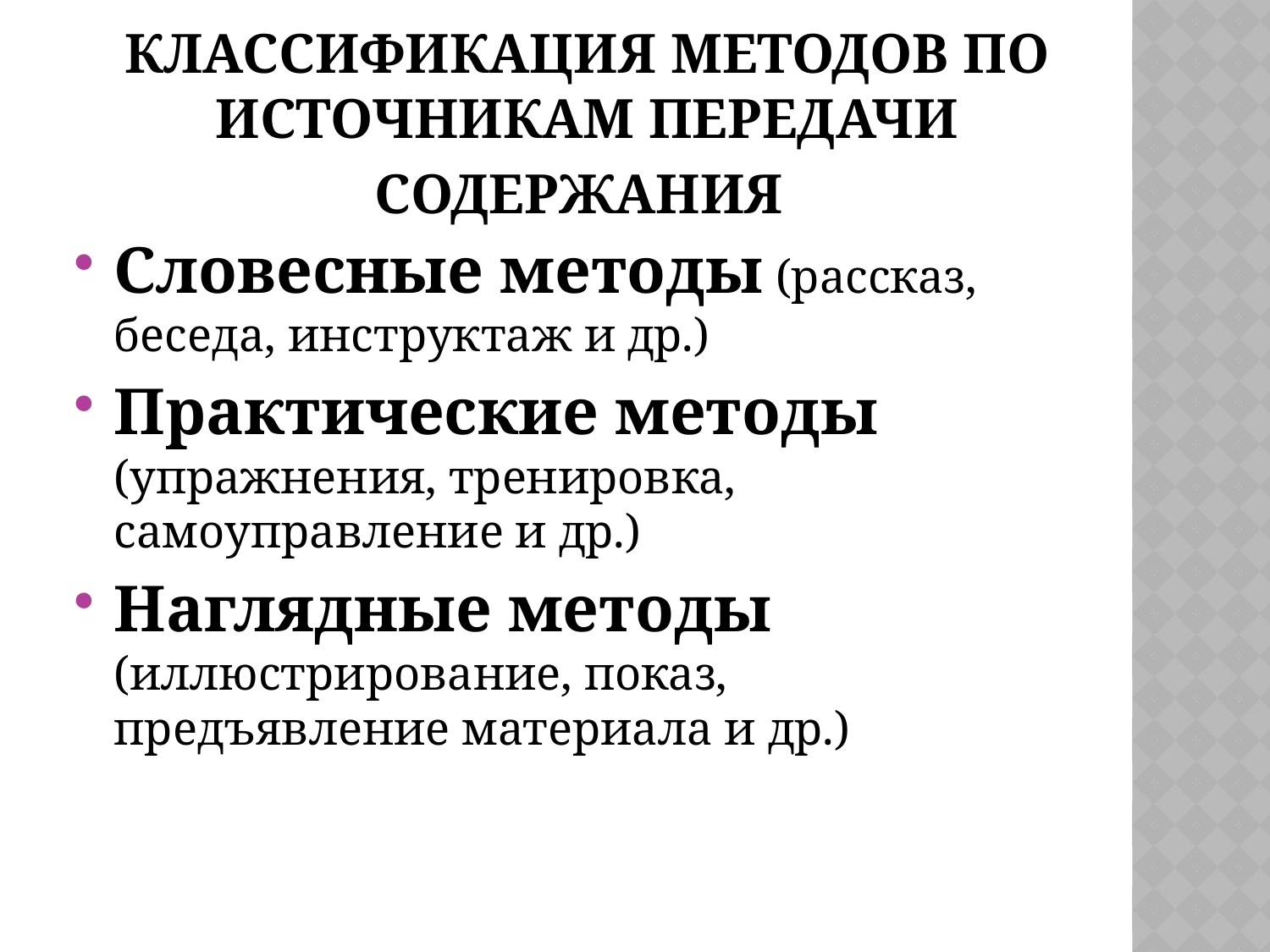

# Классификация методов по источникам передачи содержания
Словесные методы (рассказ, беседа, инструктаж и др.)
Практические методы (упражнения, тренировка, самоуправление и др.)
Наглядные методы (иллюстрирование, показ, предъявление материала и др.)